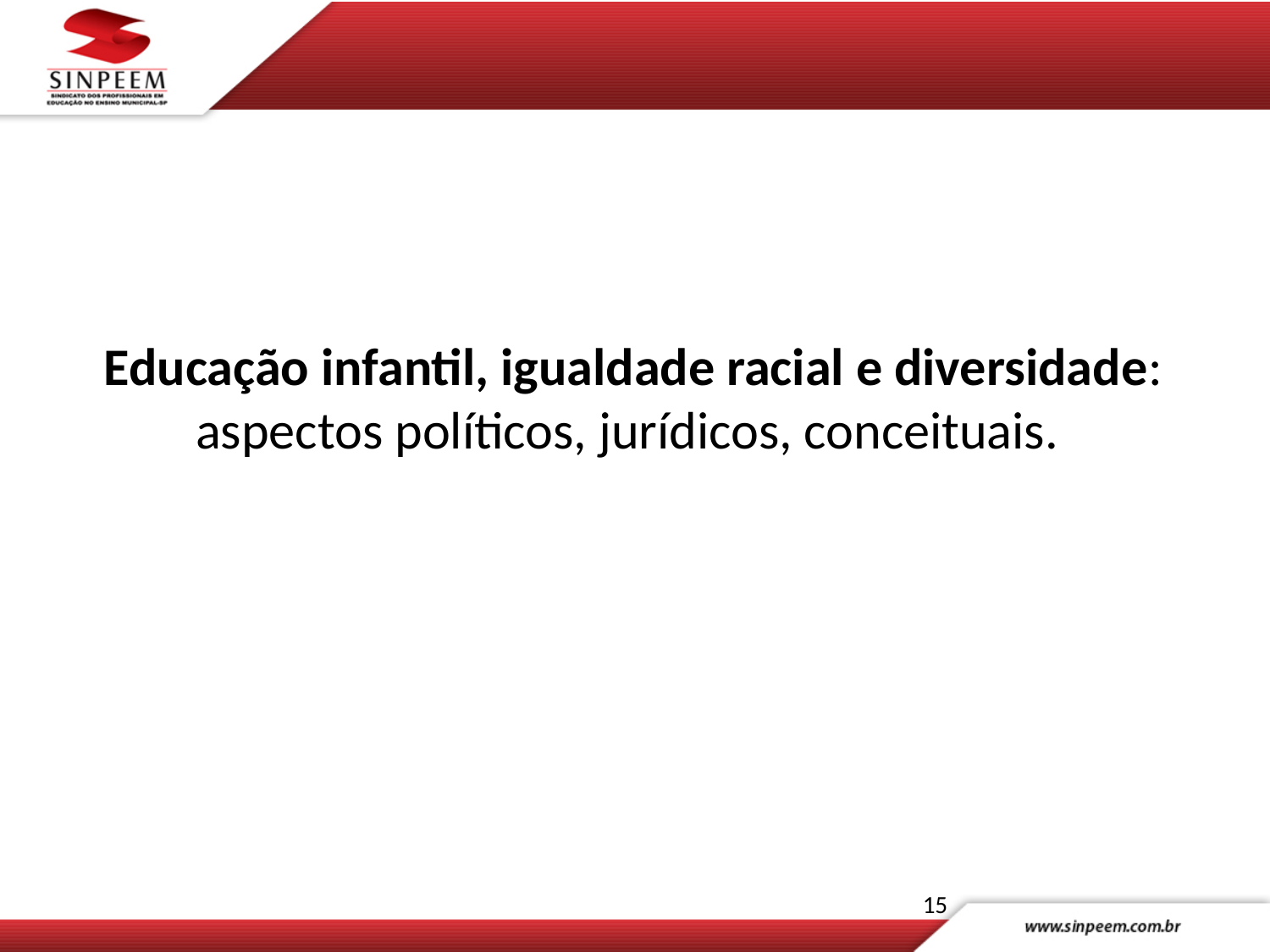

# Educação infantil, igualdade racial e diversidade: aspectos políticos, jurídicos, conceituais.
15